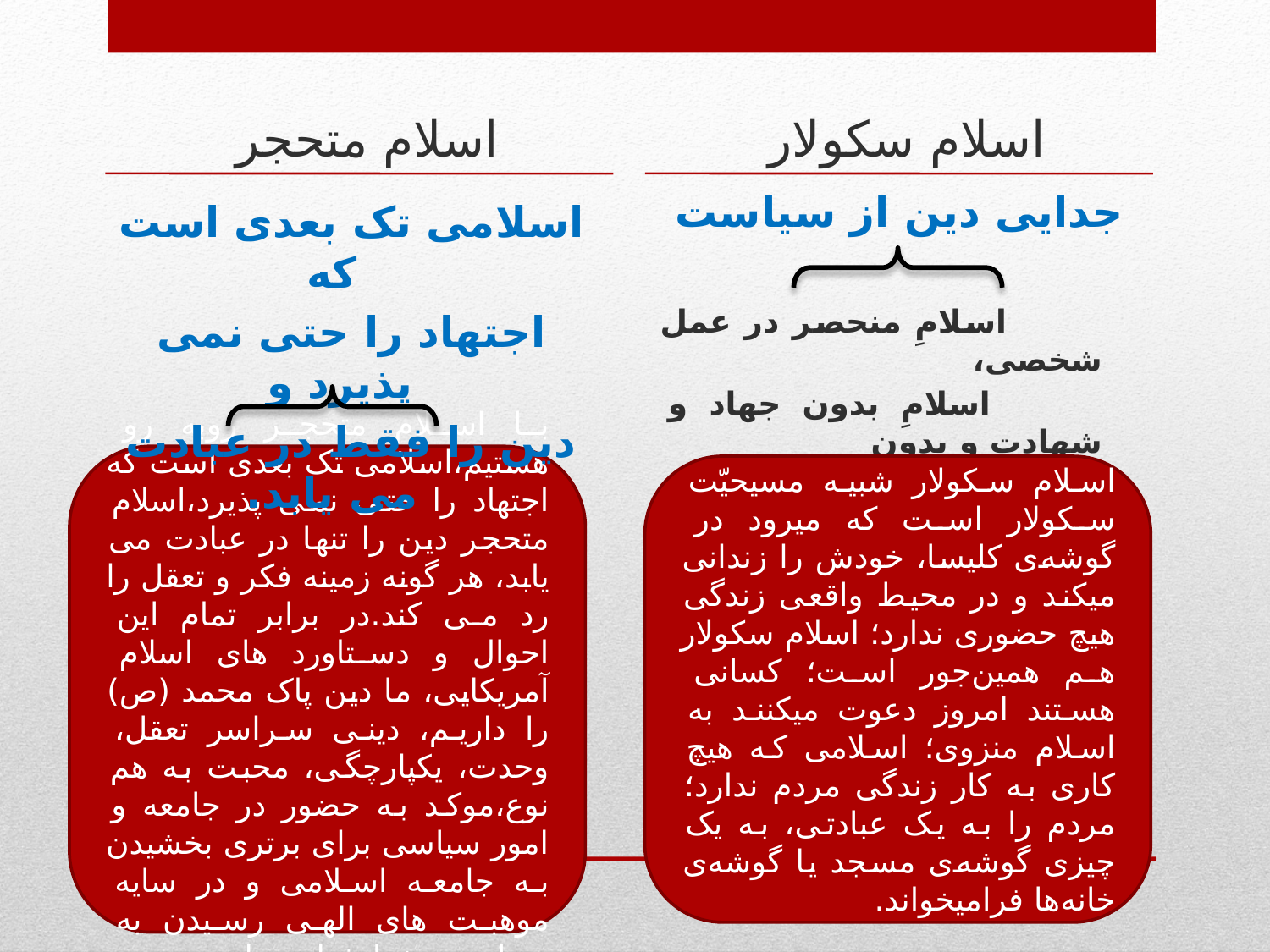

اسلام متحجر
اسلام سکولار

جدایی دین از سیاست

          اسلامِ منحصر در عمل شخصی،
       اسلامِ بدون جهاد و شهادت و بدون
 نهی از منکر، مورد قبول ملت ایران نیست.
اسلامی تک بعدی است که
اجتهاد را حتی نمی پذیرد و
دین را فقط در عبادت می یابد.

با اسلام متحجر روبه رو هستیم،اسلامی تک بعدی است که اجتهاد را حتی نمی پذیرد،اسلام متحجر دین را تنها در عبادت می یابد، هر گونه زمینه فکر و تعقل را رد می کند.در برابر تمام این احوال و دستاورد های اسلام آمریکایی، ما دین پاک محمد (ص) را داریم، دینی سراسر تعقل، وحدت، یکپارچگی، محبت به هم نوع،موکد به حضور در جامعه و امور سیاسی برای برتری بخشیدن به جامعه اسلامی و در سایه موهبت های الهی رسیدن به سعادت و خدا شناسی است.
اسلام سکولار شبیه مسیحیّت سکولار است که میرود در گوشه‌ی کلیسا، خودش را زندانی میکند و در محیط واقعی زندگی هیچ حضوری ندارد؛ اسلام سکولار هم همین‌جور است؛ کسانی هستند امروز دعوت میکنند به اسلام منزوی؛ اسلامی که هیچ کاری به کار زندگی مردم ندارد؛ مردم را به یک عبادتی، به یک چیزی گوشه‌ی مسجد یا گوشه‌ی خانه‌ها فرامیخواند.